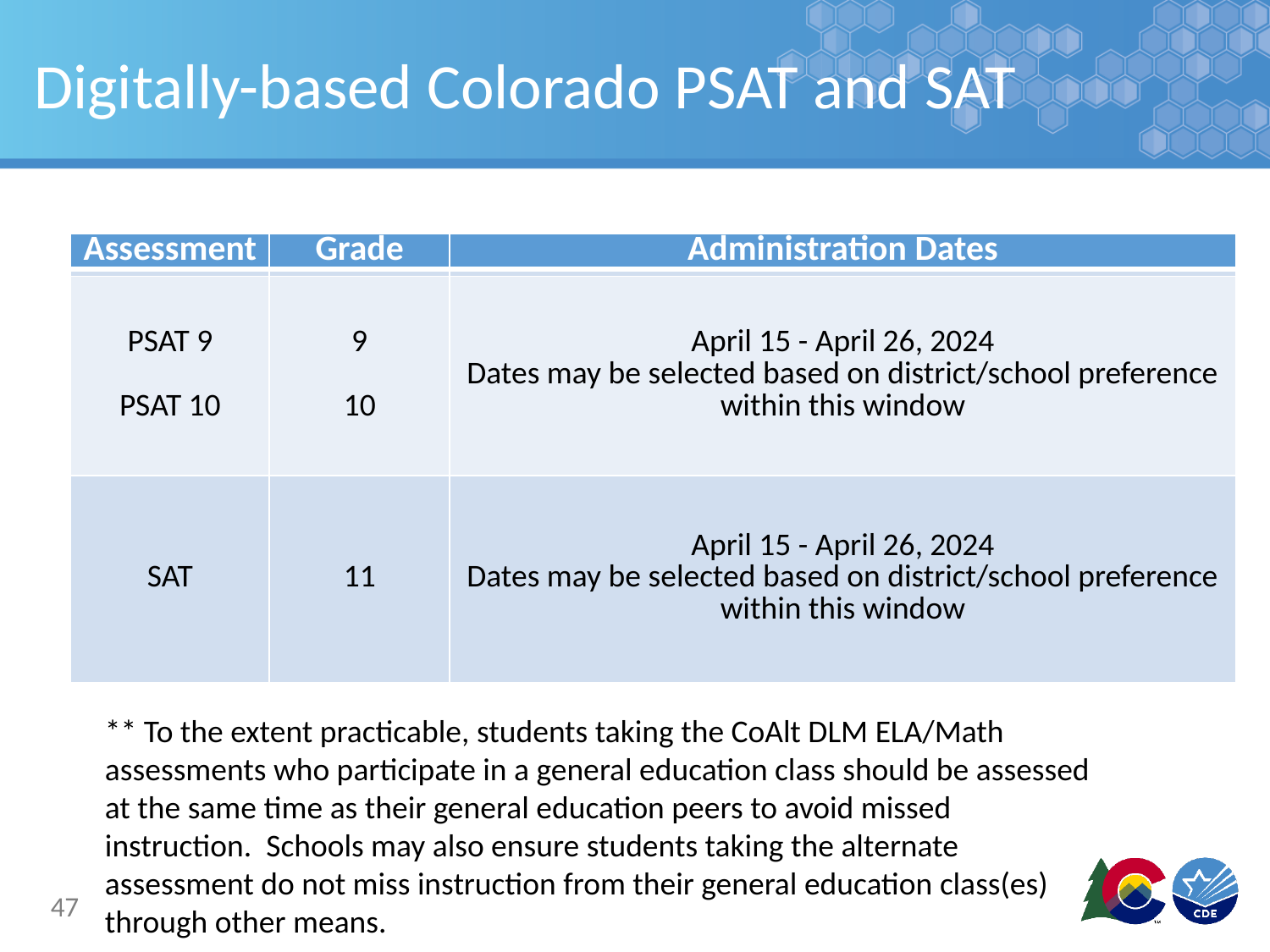

# Digitally-based Colorado PSAT and SAT
| Assessment | Grade | Administration Dates |
| --- | --- | --- |
|  |  |  |
| PSAT 9 PSAT 10 | 9 10 | April 15 - April 26, 2024 Dates may be selected based on district/school preference within this window |
| SAT | 11 | April 15 - April 26, 2024 Dates may be selected based on district/school preference within this window |
** To the extent practicable, students taking the CoAlt DLM ELA/Math assessments who participate in a general education class should be assessed at the same time as their general education peers to avoid missed instruction.  Schools may also ensure students taking the alternate assessment do not miss instruction from their general education class(es) through other means.

47